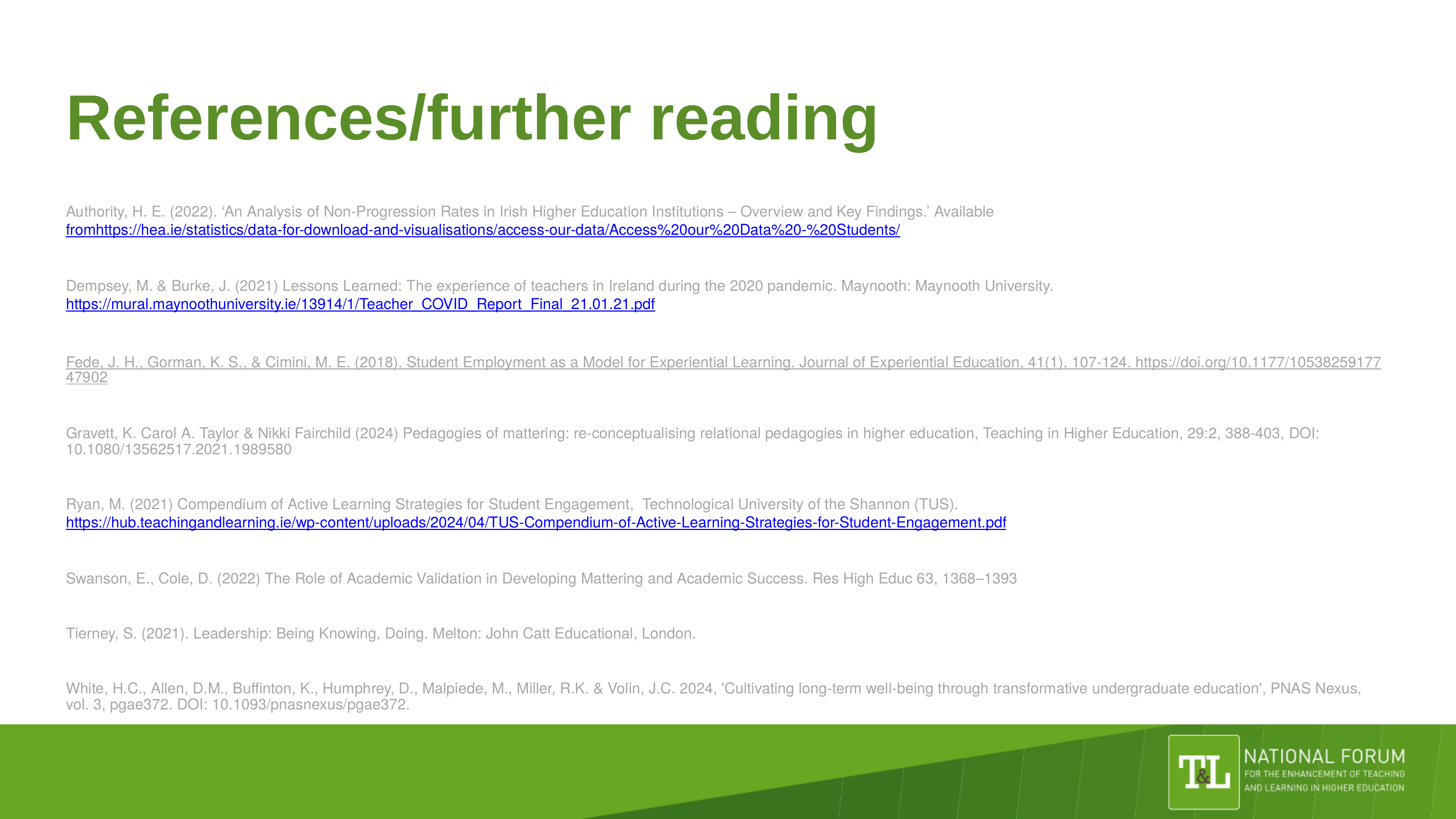

References/further reading
Authority, H. E. (2022). ‘An Analysis of Non-Progression Rates in Irish Higher Education Institutions – Overview and Key Findings.’ Available fromhttps://hea.ie/statistics/data-for-download-and-visualisations/access-our-data/Access%20our%20Data%20-%20Students/

Dempsey, M. & Burke, J. (2021) Lessons Learned: The experience of teachers in Ireland during the 2020 pandemic. Maynooth: Maynooth University. https://mural.maynoothuniversity.ie/13914/1/Teacher_COVID_Report_Final_21.01.21.pdf

Fede, J. H., Gorman, K. S., & Cimini, M. E. (2018). Student Employment as a Model for Experiential Learning. Journal of Experiential Education, 41(1), 107-124. https://doi.org/10.1177/1053825917747902

Gravett, K. Carol A. Taylor & Nikki Fairchild (2024) Pedagogies of mattering: re-conceptualising relational pedagogies in higher education, Teaching in Higher Education, 29:2, 388-403, DOI: 10.1080/13562517.2021.1989580

Ryan, M. (2021) Compendium of Active Learning Strategies for Student Engagement,  Technological University of the Shannon (TUS). https://hub.teachingandlearning.ie/wp-content/uploads/2024/04/TUS-Compendium-of-Active-Learning-Strategies-for-Student-Engagement.pdf

Swanson, E., Cole, D. (2022) The Role of Academic Validation in Developing Mattering and Academic Success. Res High Educ 63, 1368–1393

Tierney, S. (2021). Leadership: Being Knowing, Doing. Melton: John Catt Educational, London.

White, H.C., Allen, D.M., Buffinton, K., Humphrey, D., Malpiede, M., Miller, R.K. & Volin, J.C. 2024, 'Cultivating long-term well-being through transformative undergraduate education', PNAS Nexus, vol. 3, pgae372. DOI: 10.1093/pnasnexus/pgae372.